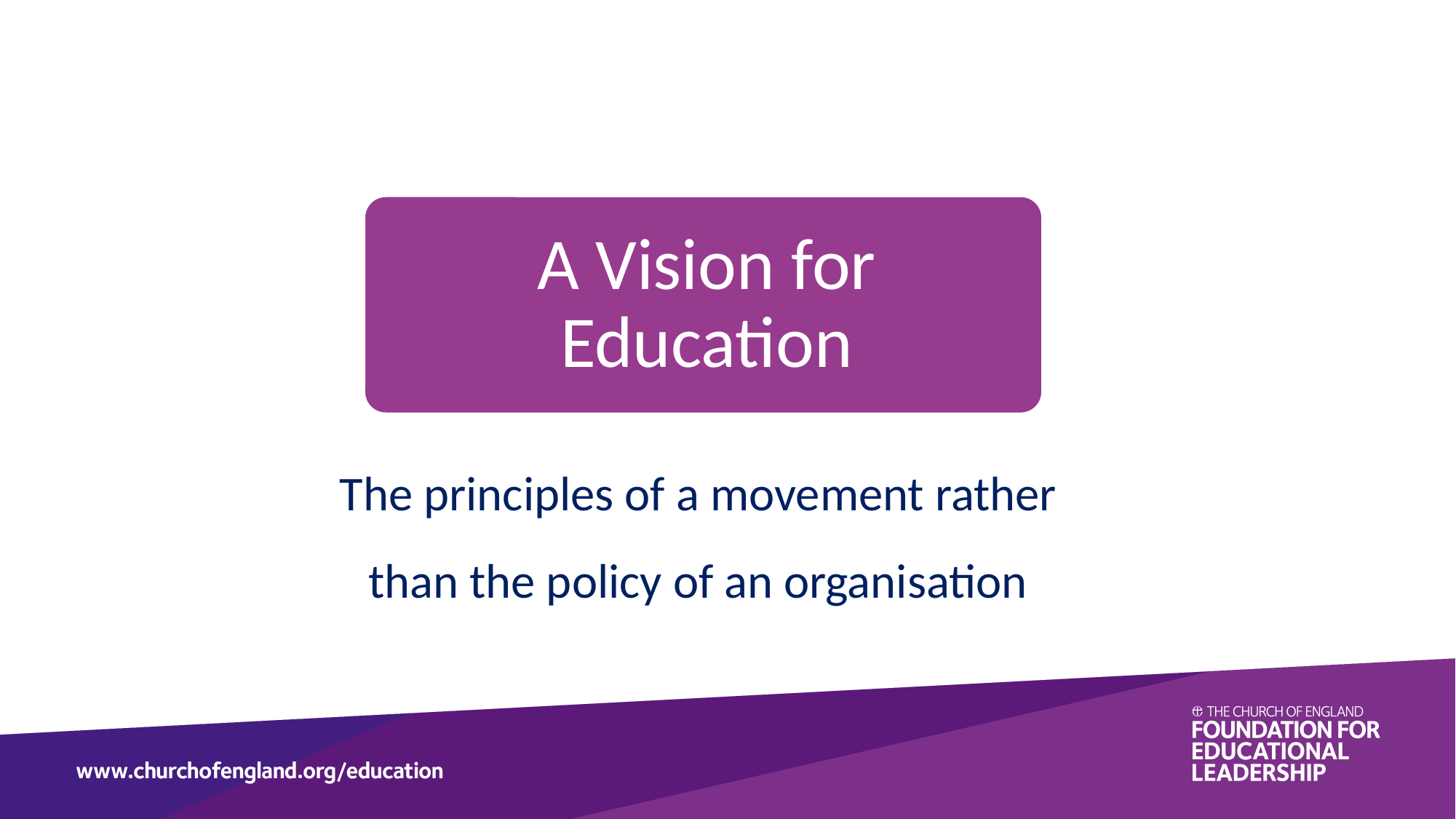

A Vision for Education
The principles of a movement rather than the policy of an organisation